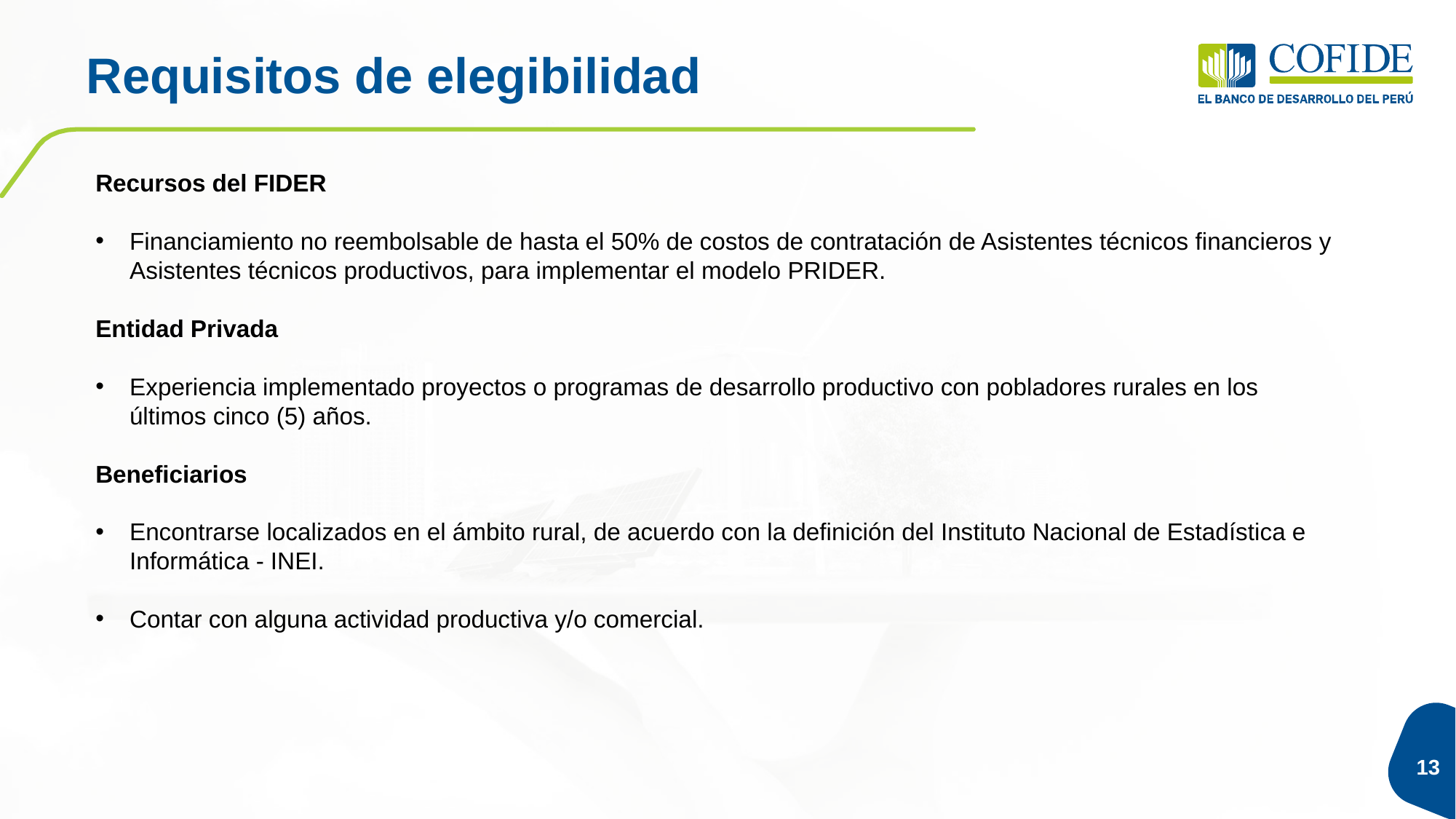

Requisitos de elegibilidad

Recursos del FIDER

Financiamiento no reembolsable de hasta el 50% de costos de contratación de Asistentes técnicos financieros y Asistentes técnicos productivos, para implementar el modelo PRIDER.

Entidad Privada

Experiencia implementado proyectos o programas de desarrollo productivo con pobladores rurales en los últimos cinco (5) años.

Beneficiarios

Encontrarse localizados en el ámbito rural, de acuerdo con la definición del Instituto Nacional de Estadística e Informática - INEI.

Contar con alguna actividad productiva y/o comercial.